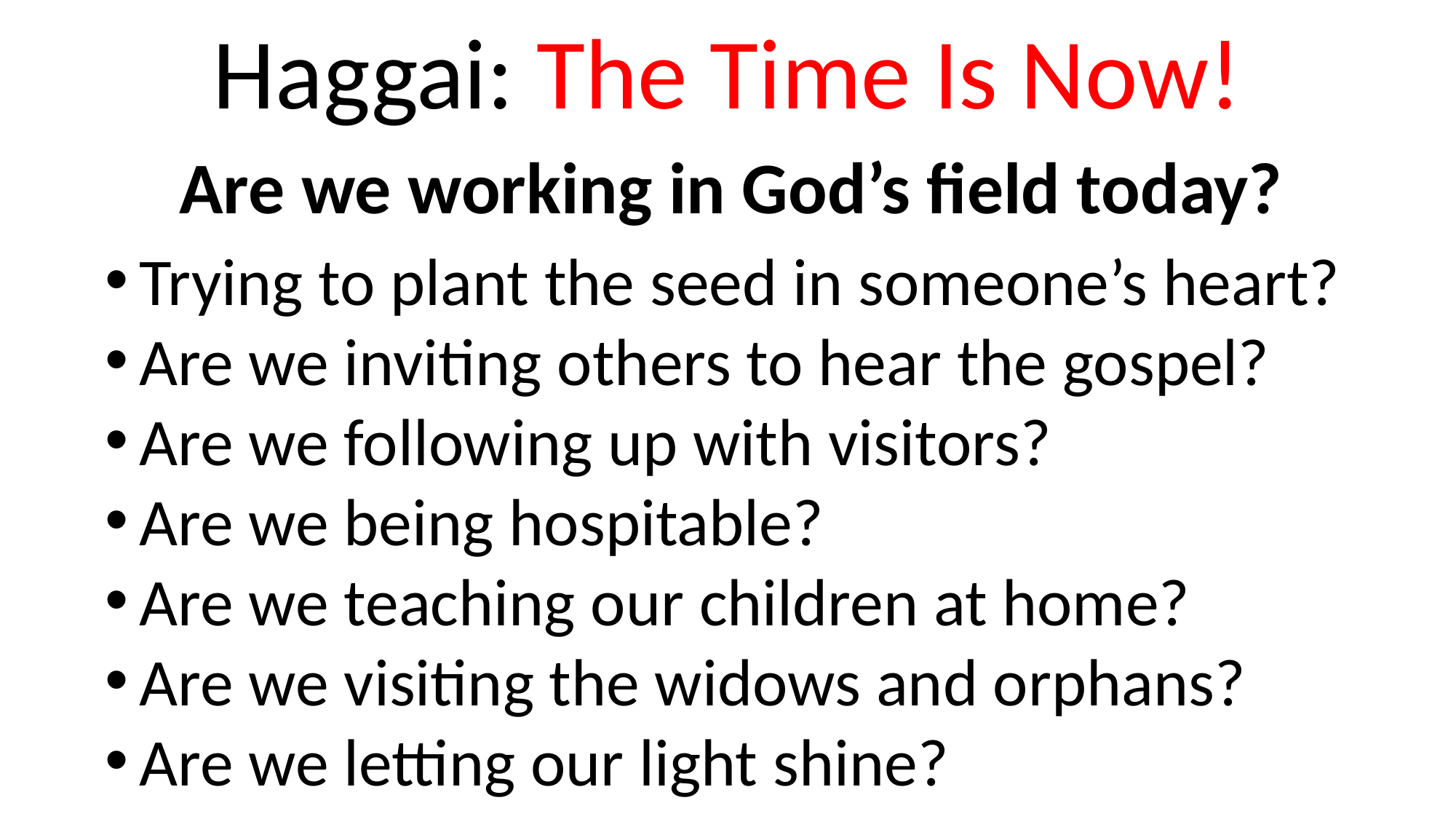

# Haggai: The Time Is Now!
Are we working in God’s field today?
Trying to plant the seed in someone’s heart?
Are we inviting others to hear the gospel?
Are we following up with visitors?
Are we being hospitable?
Are we teaching our children at home?
Are we visiting the widows and orphans?
Are we letting our light shine?